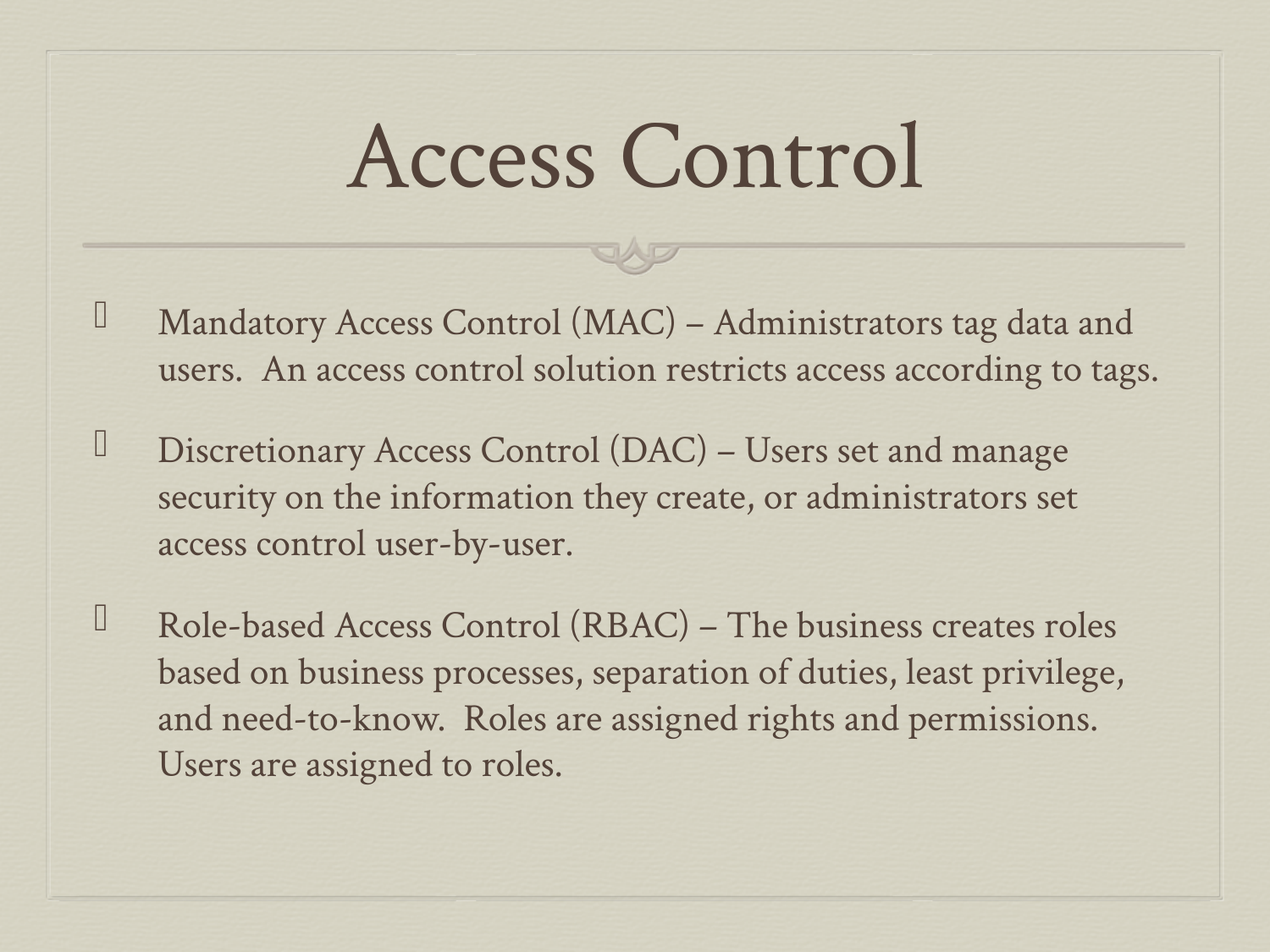

# Access Control
Mandatory Access Control (MAC) – Administrators tag data and users.  An access control solution restricts access according to tags.
Discretionary Access Control (DAC) – Users set and manage security on the information they create, or administrators set access control user-by-user.
Role-based Access Control (RBAC) – The business creates roles based on business processes, separation of duties, least privilege, and need-to-know.  Roles are assigned rights and permissions.  Users are assigned to roles.